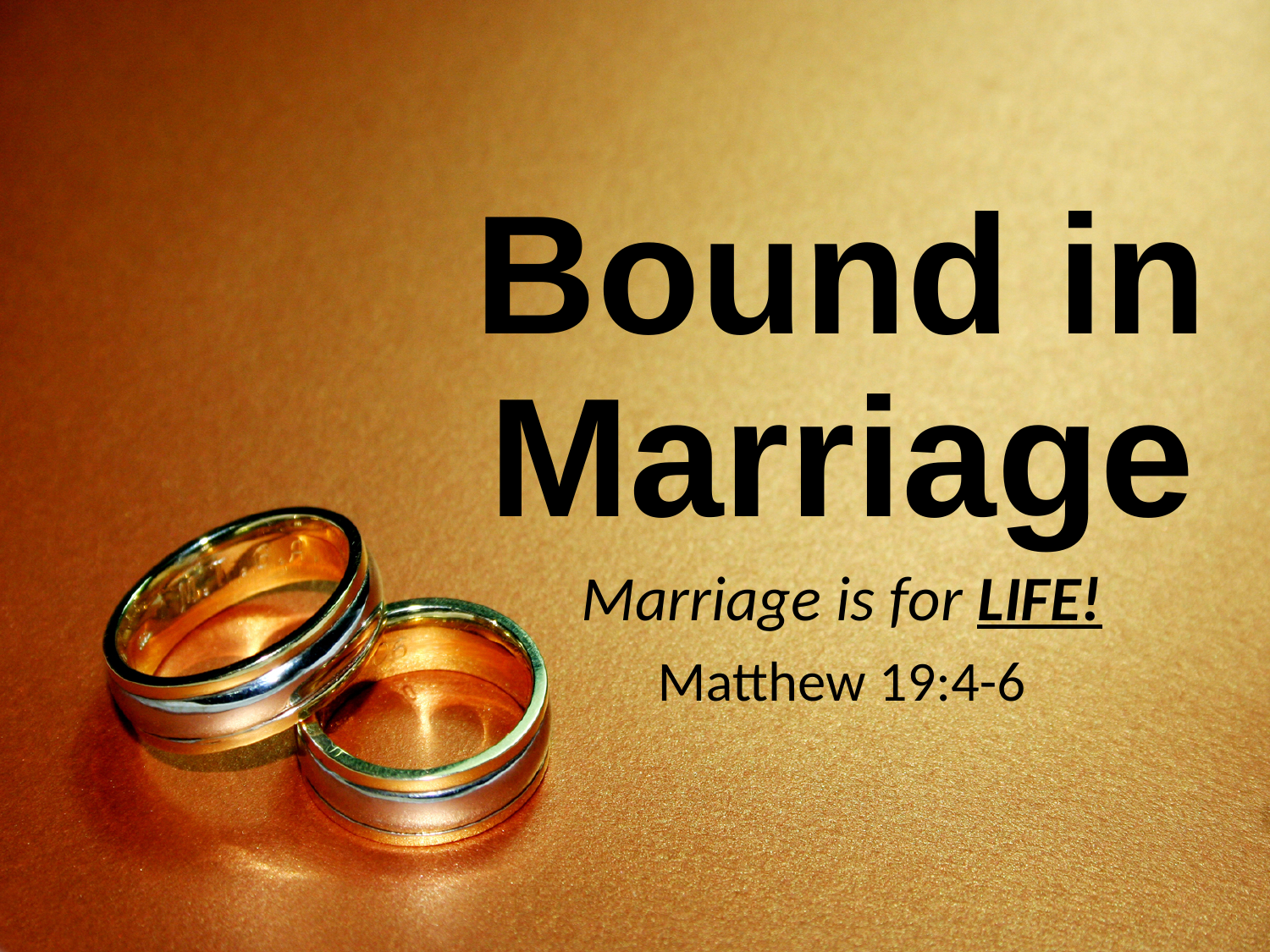

# Bound in Marriage
Marriage is for LIFE!
Matthew 19:4-6